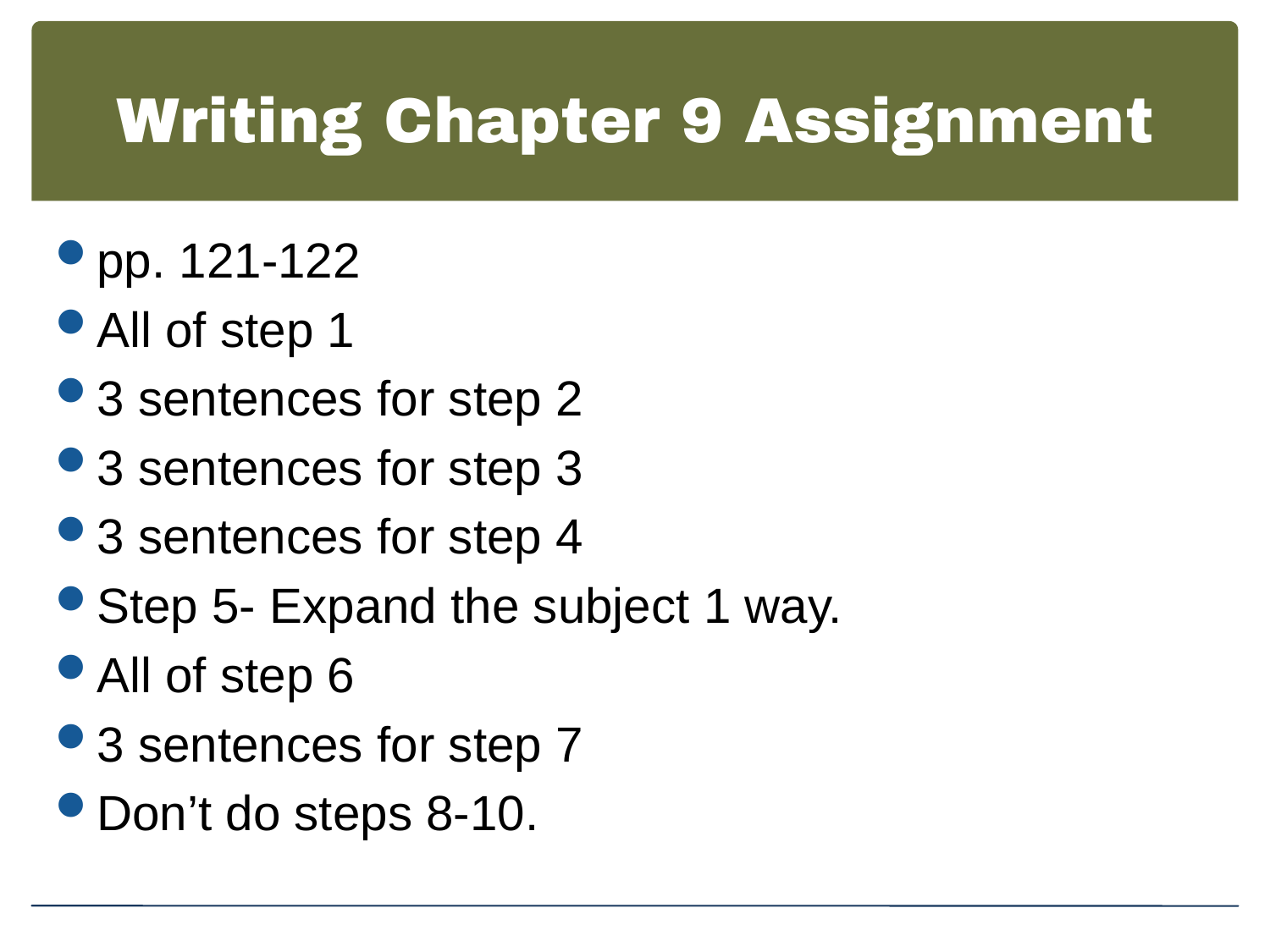

# Writing Chapter 9 Assignment
pp. 121-122
All of step 1
3 sentences for step 2
3 sentences for step 3
3 sentences for step 4
Step 5- Expand the subject 1 way.
All of step 6
3 sentences for step 7
Don’t do steps 8-10.